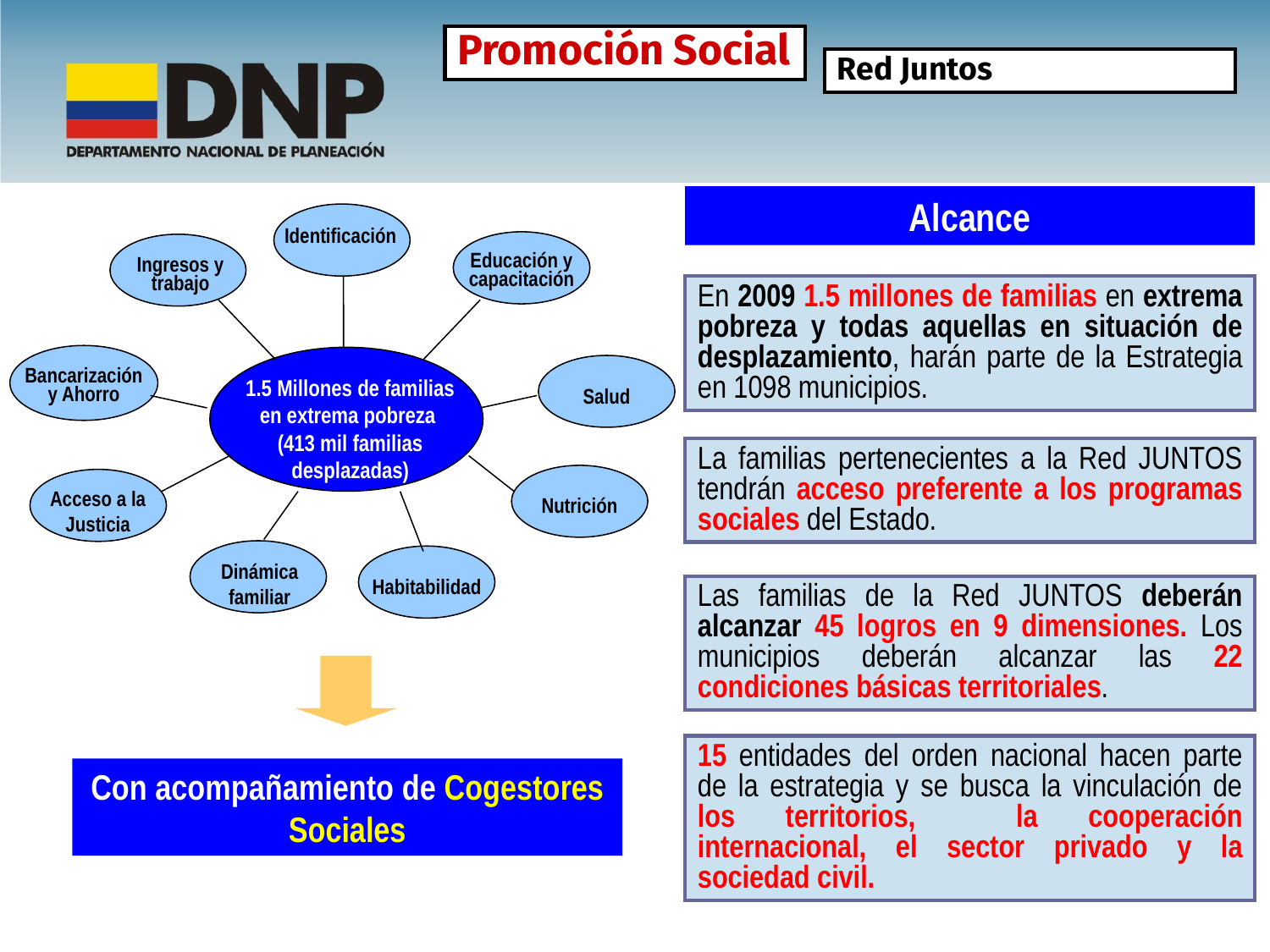

Promoción Social
Red Juntos
Alcance

Identificación

Ingresos y trabajo
Educación y capacitación

En 2009 1.5 millones de familias en extrema pobreza y todas aquellas en situación de desplazamiento, harán parte de la Estrategia en 1098 municipios.

Bancarización y Ahorro

1.5 Millones de familias en extrema pobreza
(413 mil familias desplazadas)

Salud
La familias pertenecientes a la Red JUNTOS tendrán acceso preferente a los programas sociales del Estado.

Nutrición

Acceso a la Justicia

Dinámica familiar

Habitabilidad
Las familias de la Red JUNTOS deberán alcanzar 45 logros en 9 dimensiones. Los municipios deberán alcanzar las 22 condiciones básicas territoriales.

15 entidades del orden nacional hacen parte de la estrategia y se busca la vinculación de los territorios,  la cooperación internacional, el sector privado y la sociedad civil.
Con acompañamiento de Cogestores Sociales